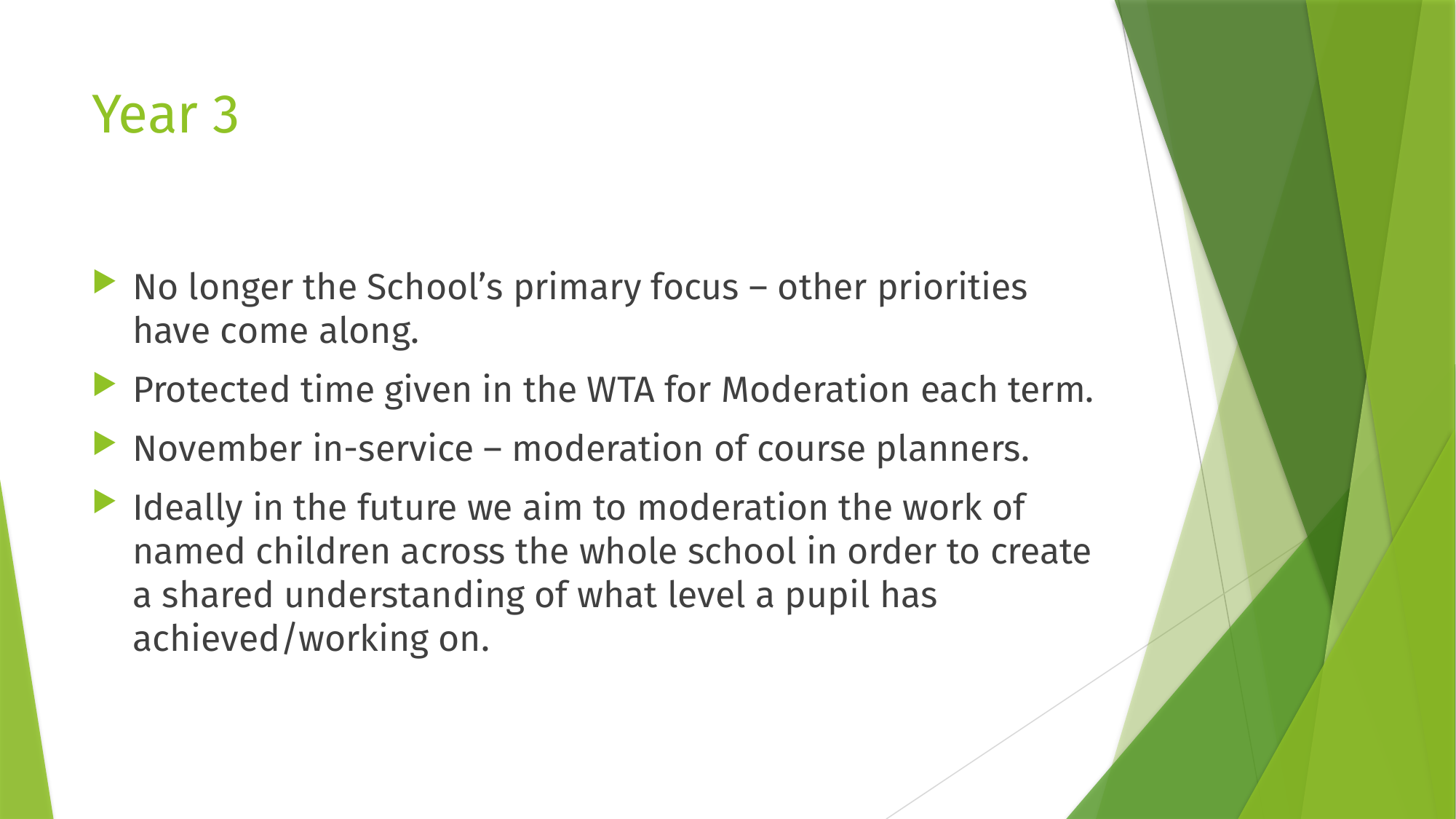

# Year 3
No longer the School’s primary focus – other priorities have come along.
Protected time given in the WTA for Moderation each term.
November in-service – moderation of course planners.
Ideally in the future we aim to moderation the work of  named children across the whole school in order to create a shared understanding of what level a pupil has achieved/working on.